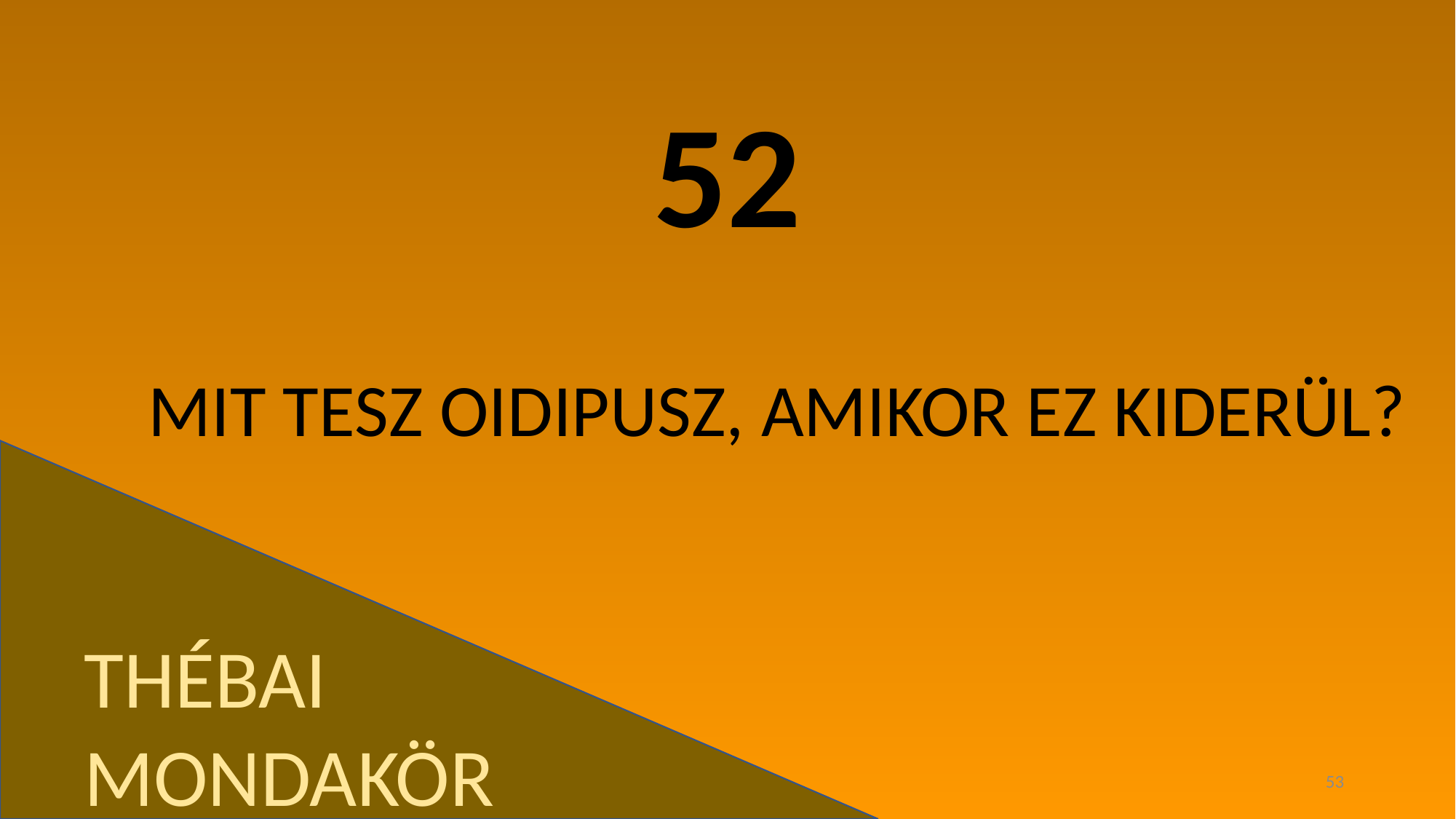

52
# MIT TESZ OIDIPUSZ, AMIKOR EZ KIDERÜL?
THÉBAI MONDAKÖR
53